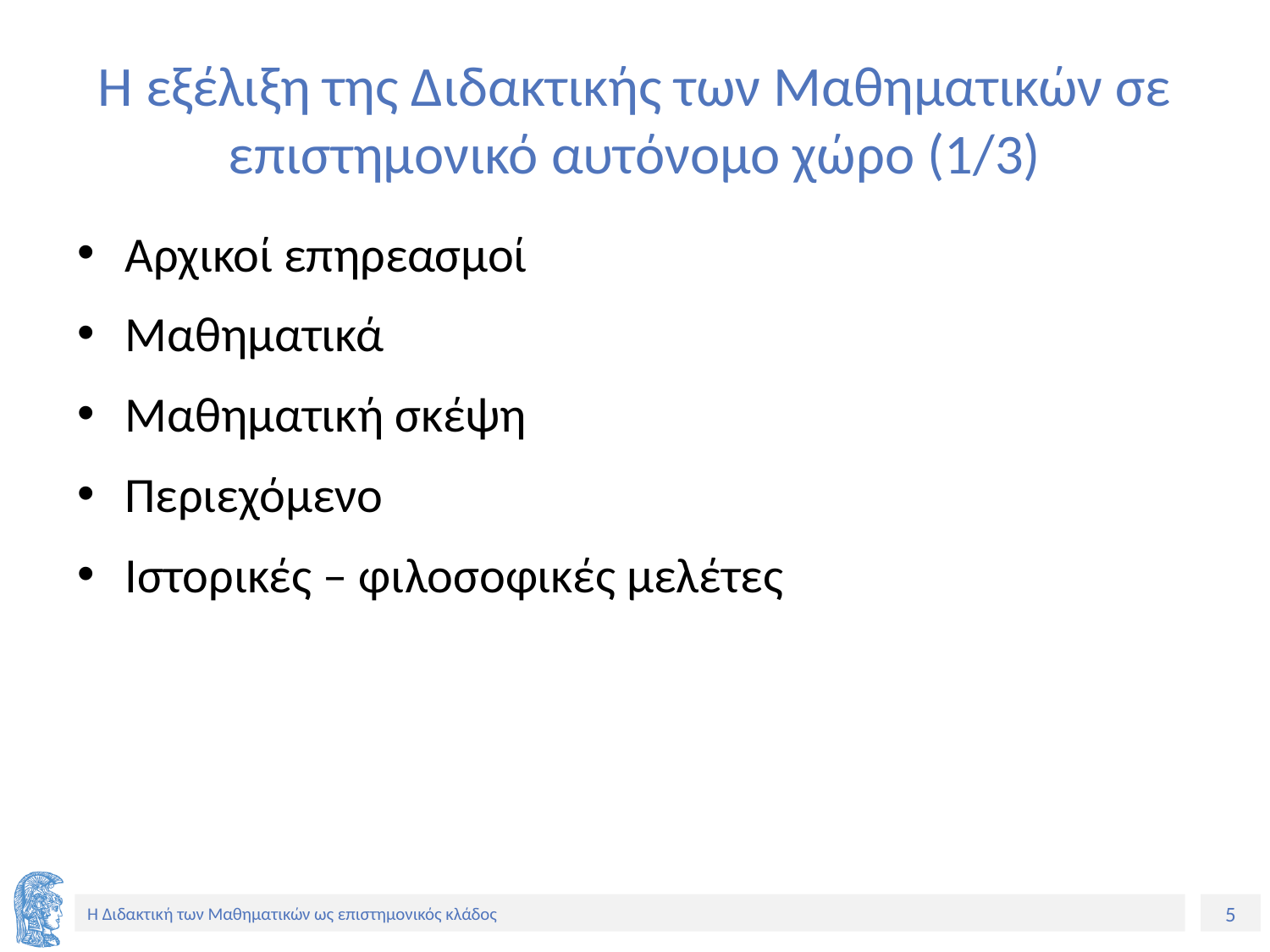

# Η εξέλιξη της Διδακτικής των Μαθηματικών σε επιστημονικό αυτόνομο χώρο (1/3)
Αρχικοί επηρεασμοί
Μαθηματικά
Μαθηματική σκέψη
Περιεχόμενο
Ιστορικές – φιλοσοφικές μελέτες